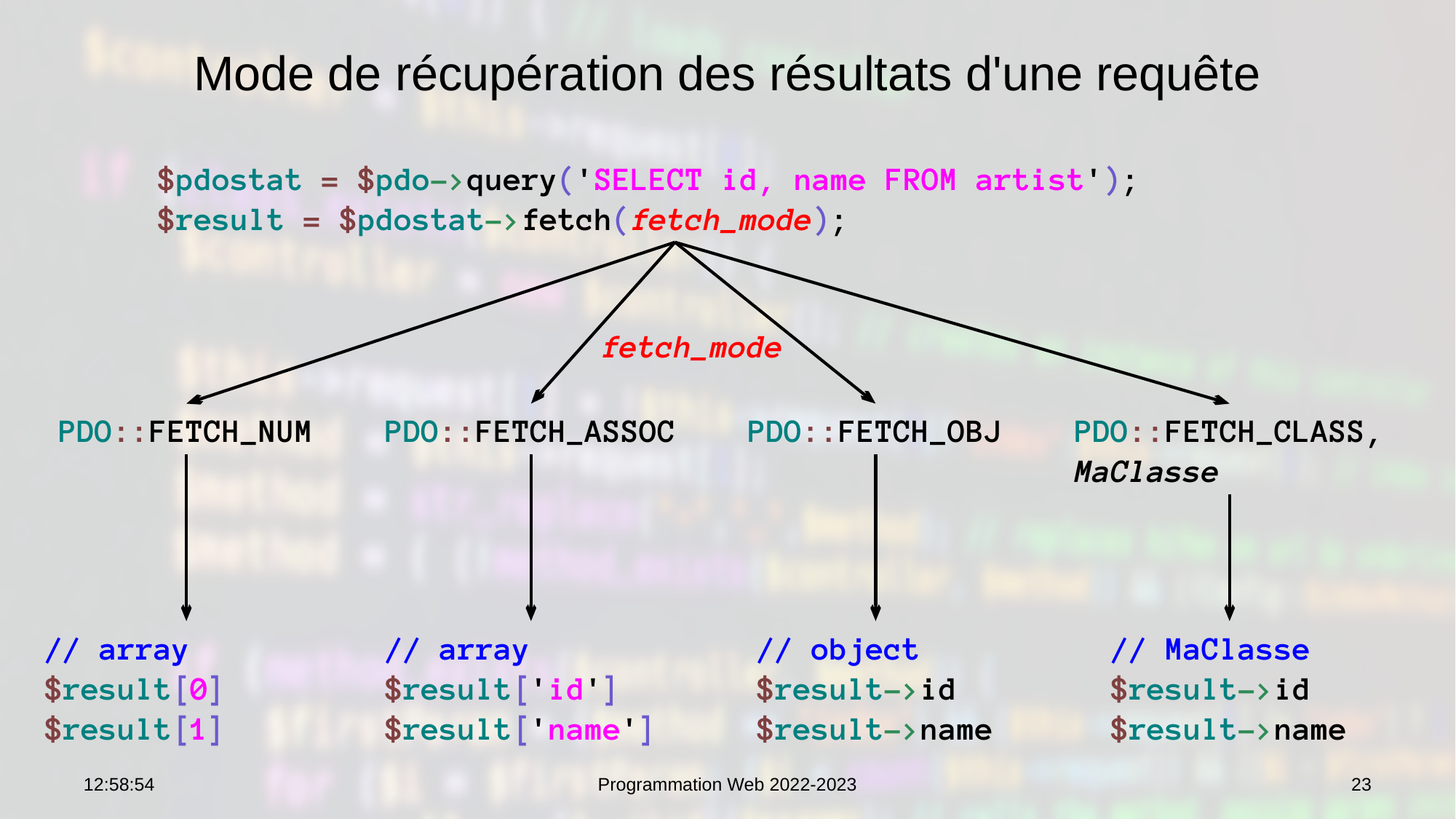

# Mode de récupération des résultats d'une requête
$pdostat = $pdo->query('SELECT id, name FROM artist');
$result = $pdostat->fetch(fetch_mode);
fetch_mode
PDO::FETCH_NUM
PDO::FETCH_ASSOC
PDO::FETCH_OBJ
PDO::FETCH_CLASS,
MaClasse
// array
$result[0]
$result[1]
// array
$result['id']
$result['name']
// object
$result->id
$result->name
// MaClasse
$result->id
$result->name
12:58:54
Programmation Web 2022-2023
23